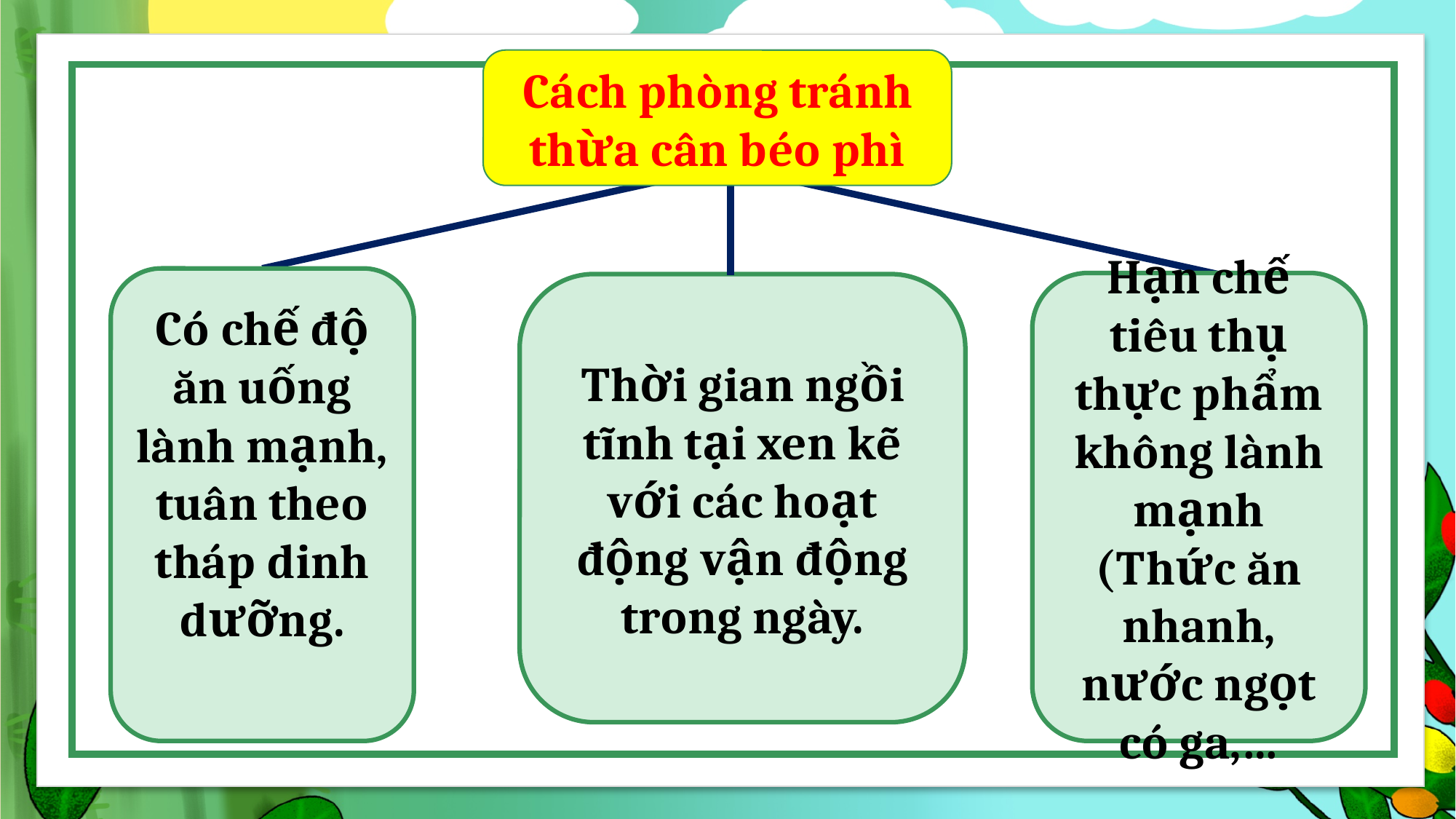

Cách phòng tránh thừa cân béo phì
Có chế độ ăn uống lành mạnh, tuân theo tháp dinh dưỡng.

Hạn chế tiêu thụ thực phẩm không lành mạnh (Thức ăn nhanh, nước ngọt có ga,…
Thời gian ngồi tĩnh tại xen kẽ với các hoạt động vận động trong ngày.